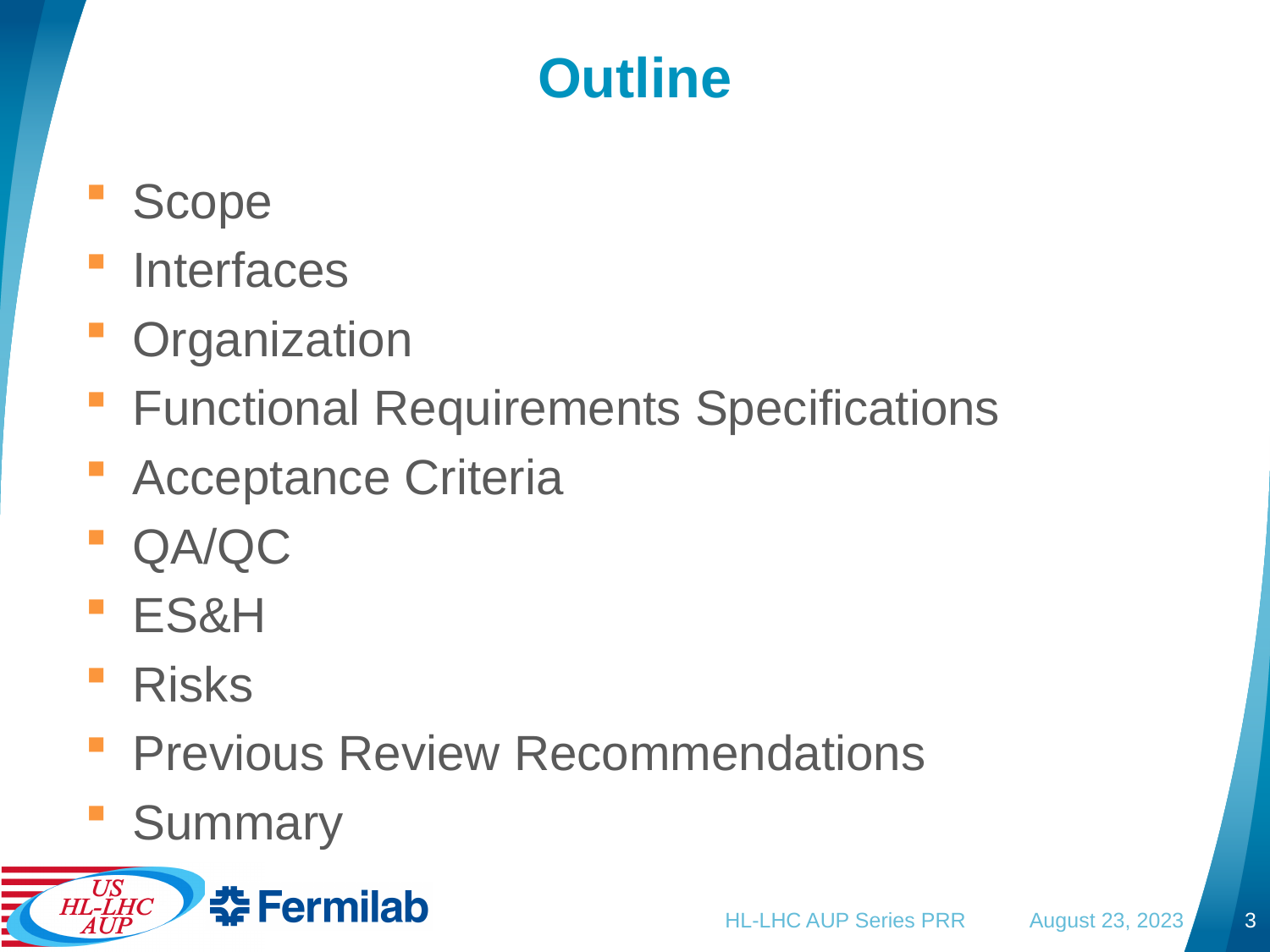

# Outline
Scope
Interfaces
Organization
Functional Requirements Specifications
Acceptance Criteria
QA/QC
ES&H
Risks
Previous Review Recommendations
Summary
HL-LHC AUP Series PRR           August 23, 2023
3